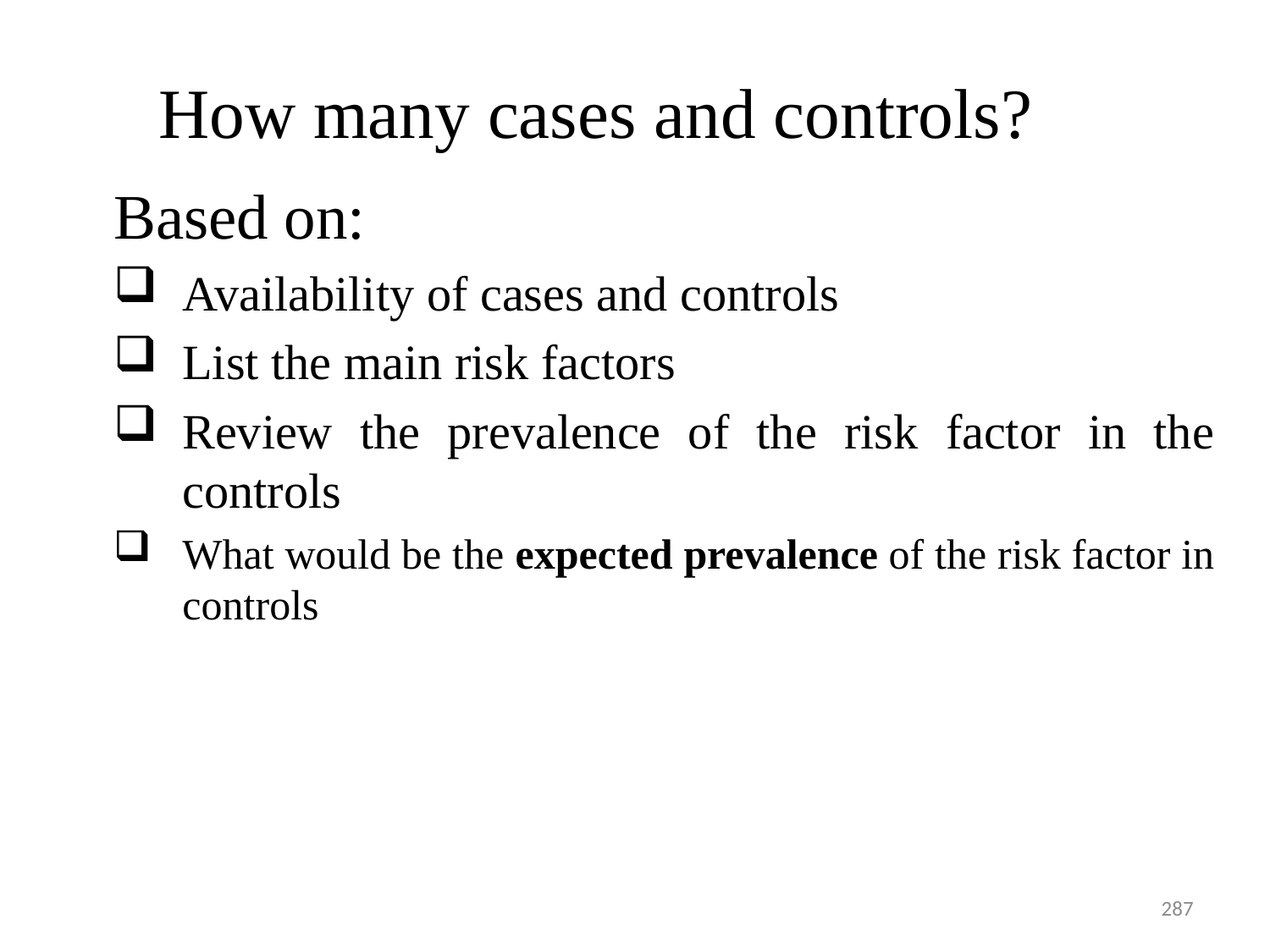

# How many cases and controls?
Based on:
Availability of cases and controls
List the main risk factors
Review the prevalence of the risk factor in the controls
What would be the expected prevalence of the risk factor in controls
287